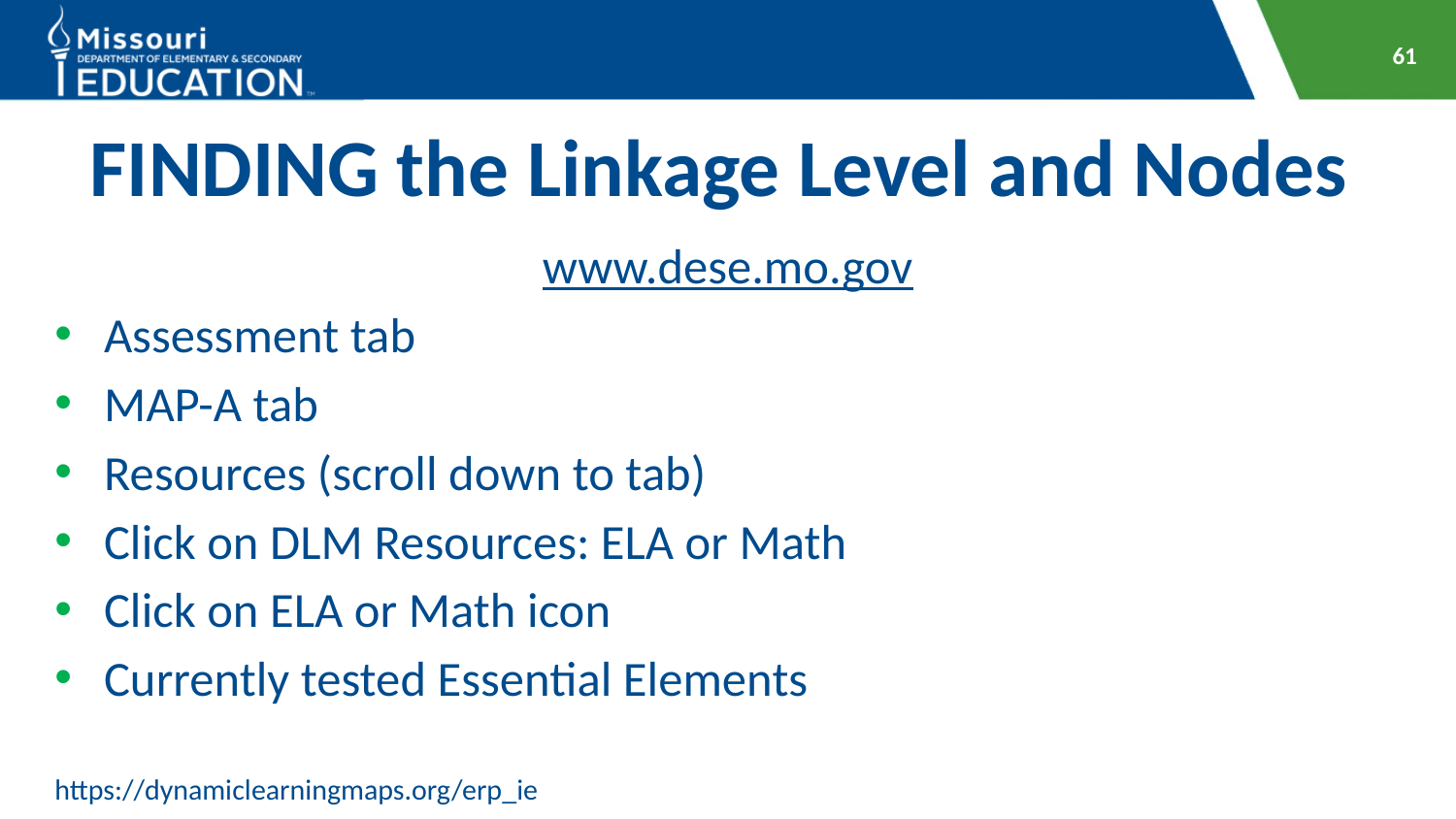

61
# FINDING the Linkage Level and Nodes
www.dese.mo.gov
Assessment tab
MAP-A tab
Resources (scroll down to tab)
Click on DLM Resources: ELA or Math
Click on ELA or Math icon
Currently tested Essential Elements
					https://dynamiclearningmaps.org/erp_ie